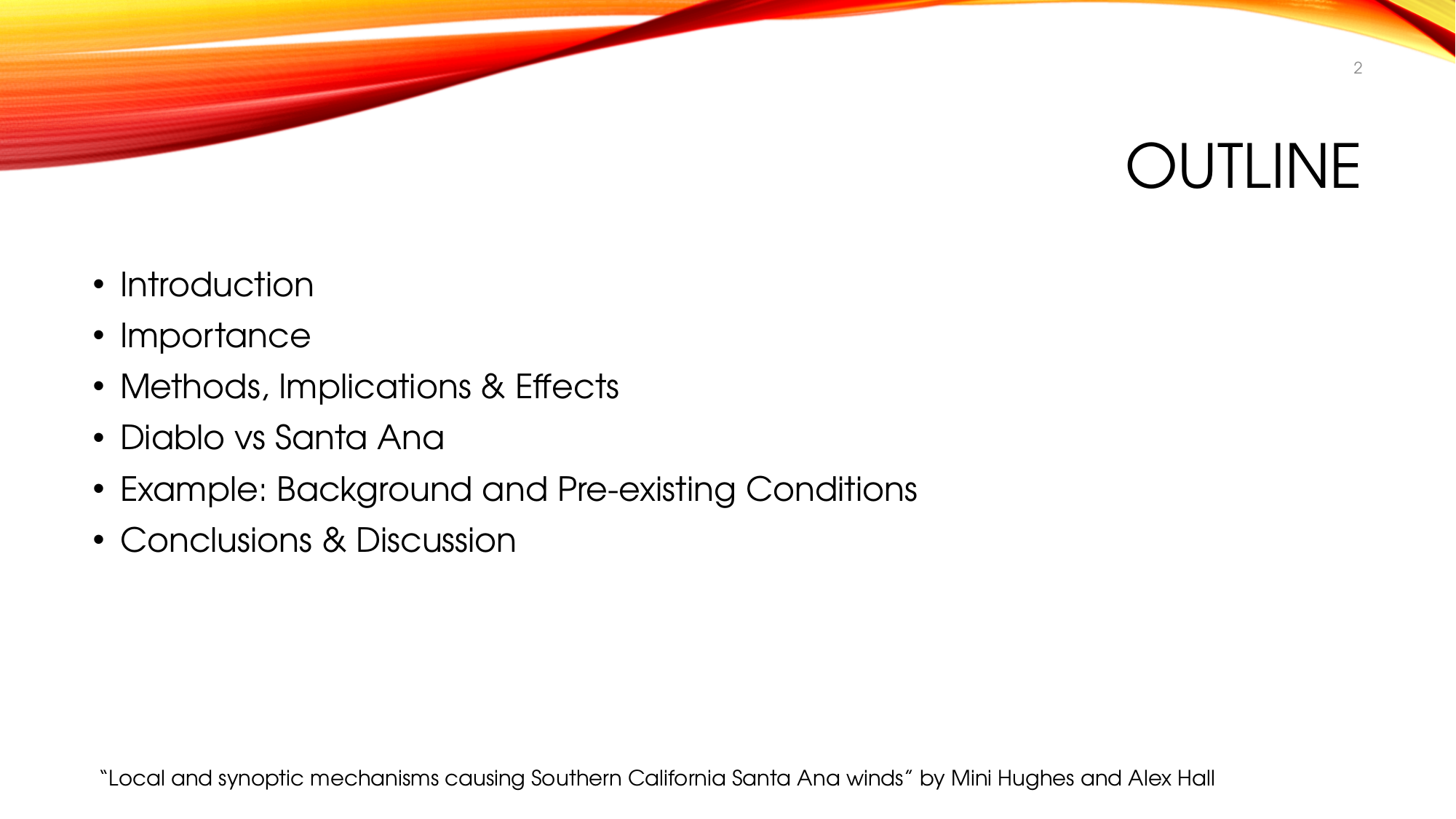

2
# OUTLINE
Introduction
Importance
Methods, Implications & Effects
Diablo vs Santa Ana
Example: Background and Pre-existing Conditions
Conclusions & Discussion

“Local and synoptic mechanisms causing Southern California Santa Ana winds” by Mini Hughes and Alex Hall